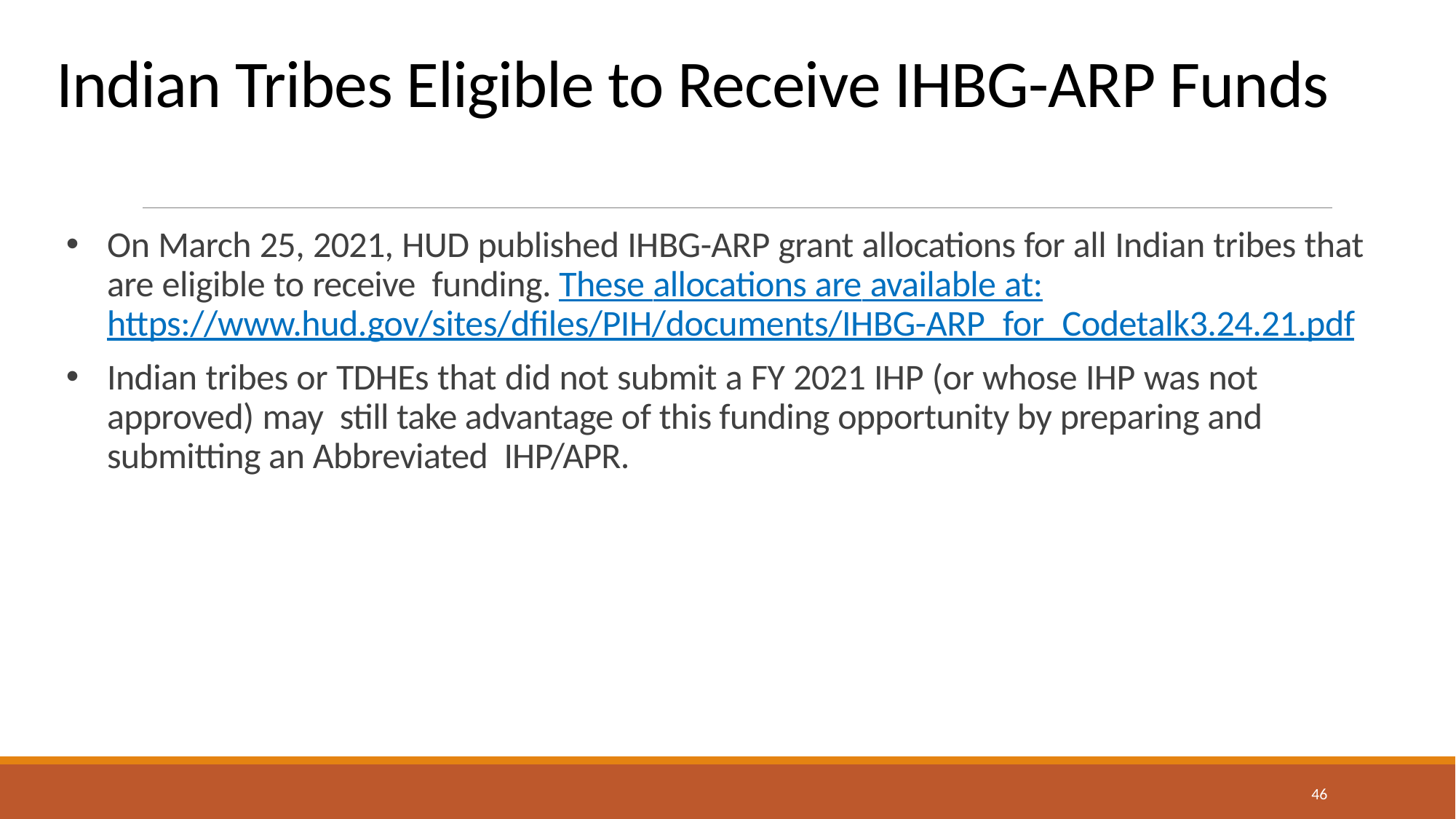

# Indian Tribes Eligible to Receive IHBG-ARP Funds
On March 25, 2021, HUD published IHBG-ARP grant allocations for all Indian tribes that are eligible to receive  funding. These allocations are available at:
https://www.hud.gov/sites/dfiles/PIH/documents/IHBG-ARP_for_Codetalk3.24.21.pdf
Indian tribes or TDHEs that did not submit a FY 2021 IHP (or whose IHP was not approved) may  still take advantage of this funding opportunity by preparing and submitting an Abbreviated  IHP/APR.

46